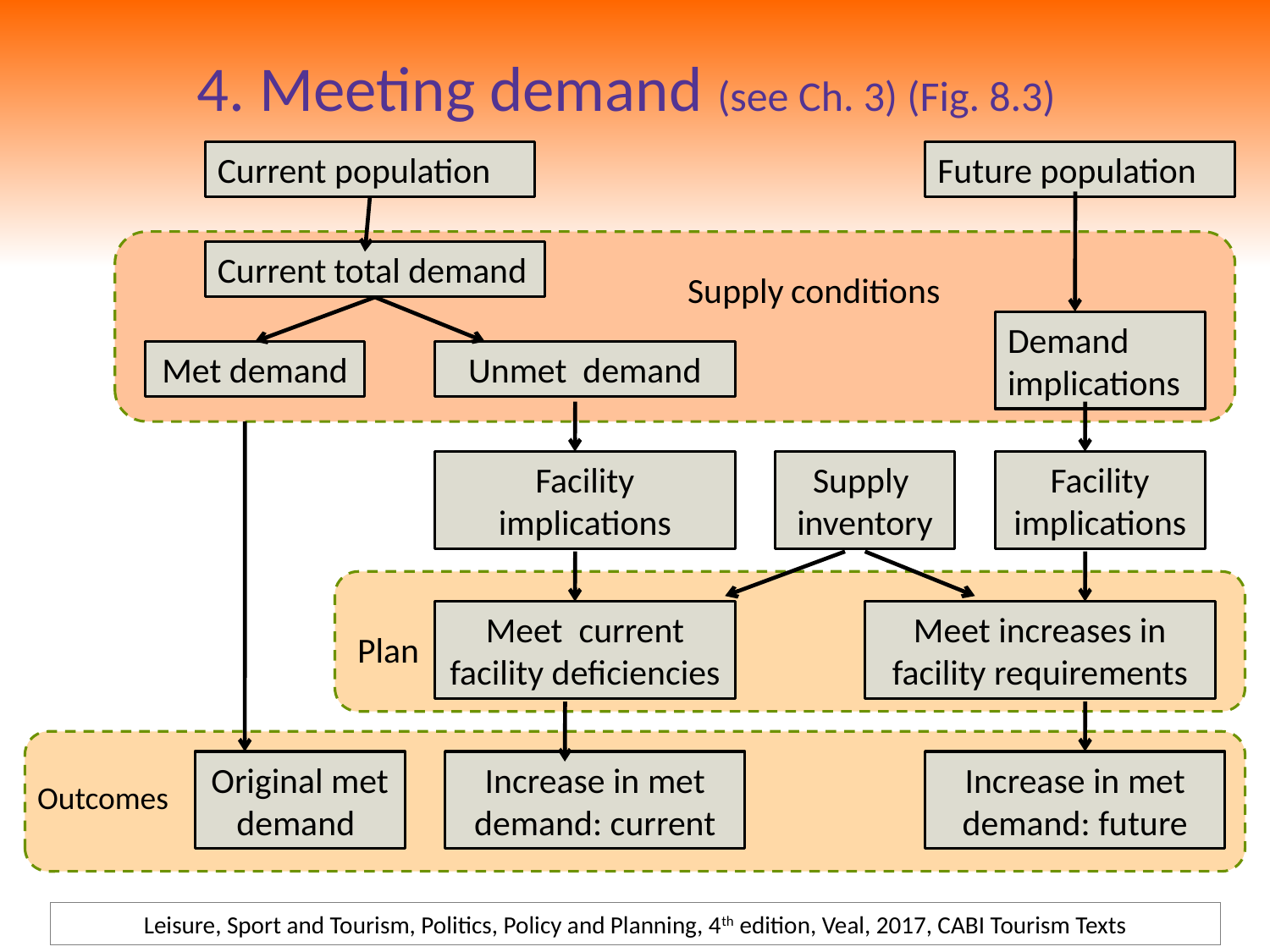

# 4. Meeting demand (see Ch. 3) (Fig. 8.3)
Current population
Future population

Current total demand
Supply conditions
Demand implications
Met demand
Unmet  demand
Facility implications
Supply  inventory
Facility implications

Meet  current facility deficiencies
Meet increases in facility requirements
Plan

Original met demand
Increase in met demand: current
Increase in met demand: future
Outcomes
Leisure, Sport and Tourism, Politics, Policy and Planning, 4th edition, Veal, 2017, CABI Tourism Texts